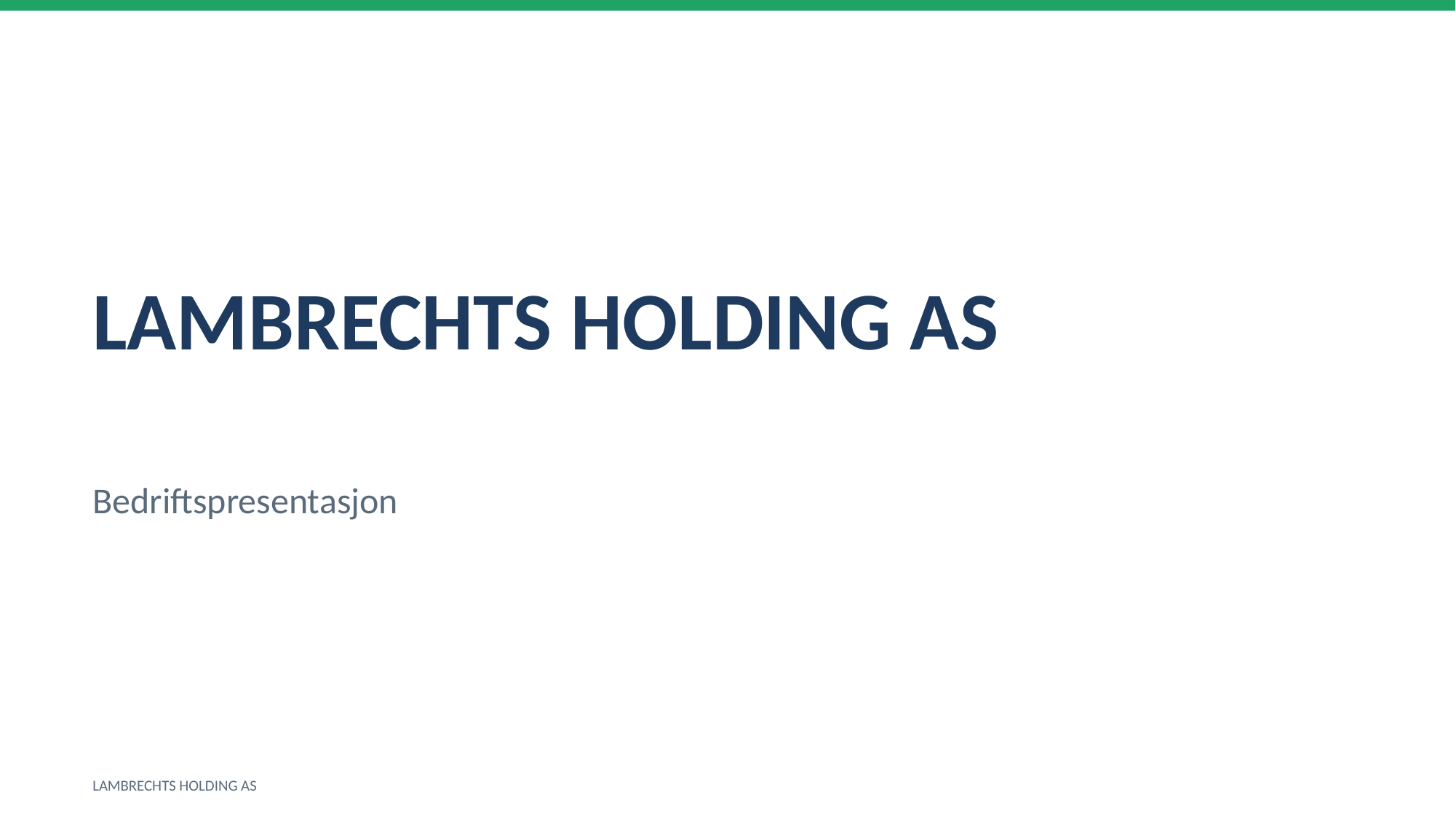

LAMBRECHTS HOLDING AS
Bedriftspresentasjon
LAMBRECHTS HOLDING AS